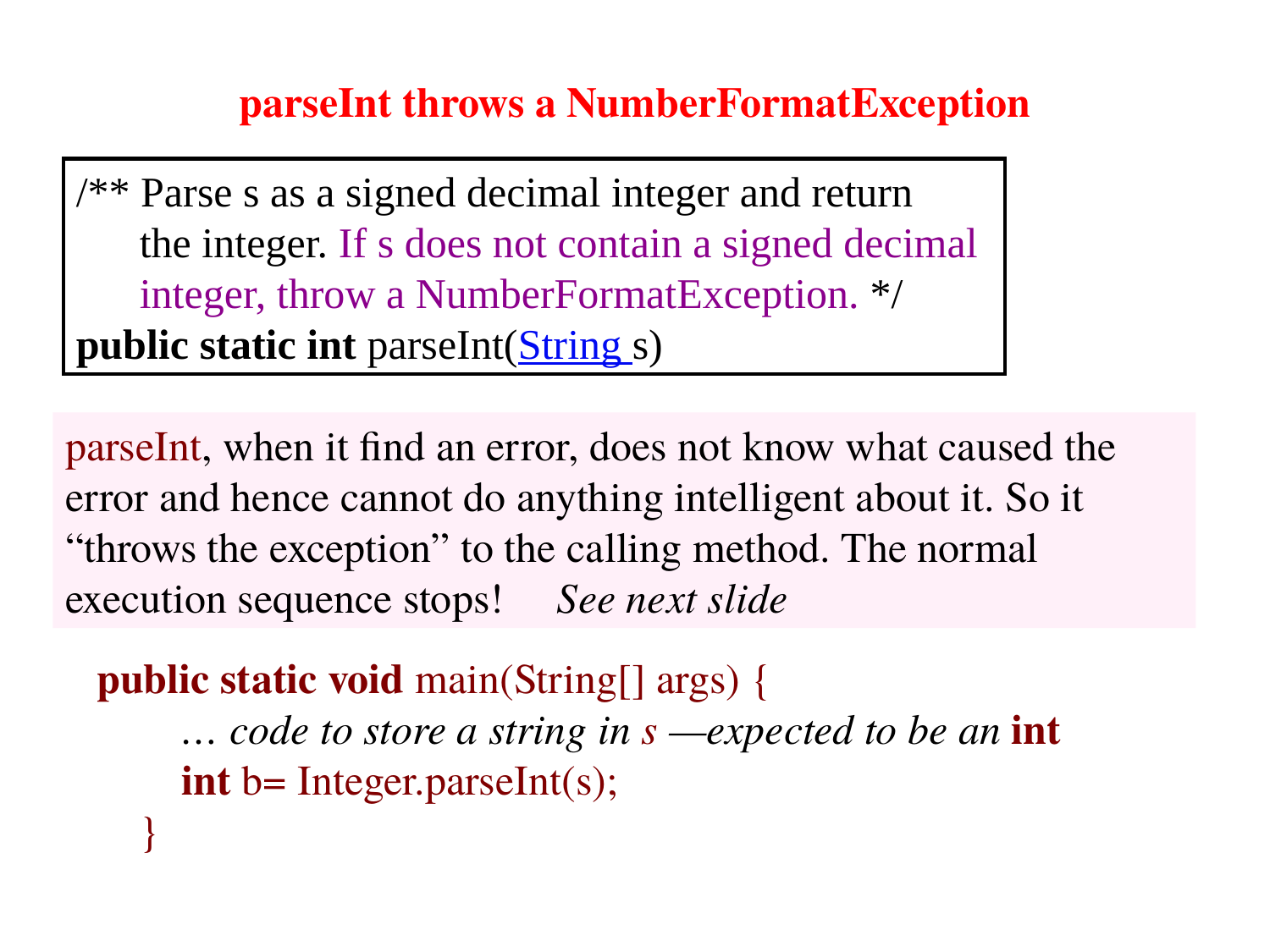

# parseInt throws a NumberFormatException
/** Parse s as a signed decimal integer and return
      the integer. If s does not contain a signed decimal
      integer, throw a NumberFormatException. */
public static int parseInt(String s)
parseInt, when it find an error, does not know what caused the error and hence cannot do anything intelligent about it. So it “throws the exception” to the calling method. The normal execution sequence stops!     See next slide
public static void main(String[] args) {
        … code to store a string in s —expected to be an int
        int b= Integer.parseInt(s);
    }